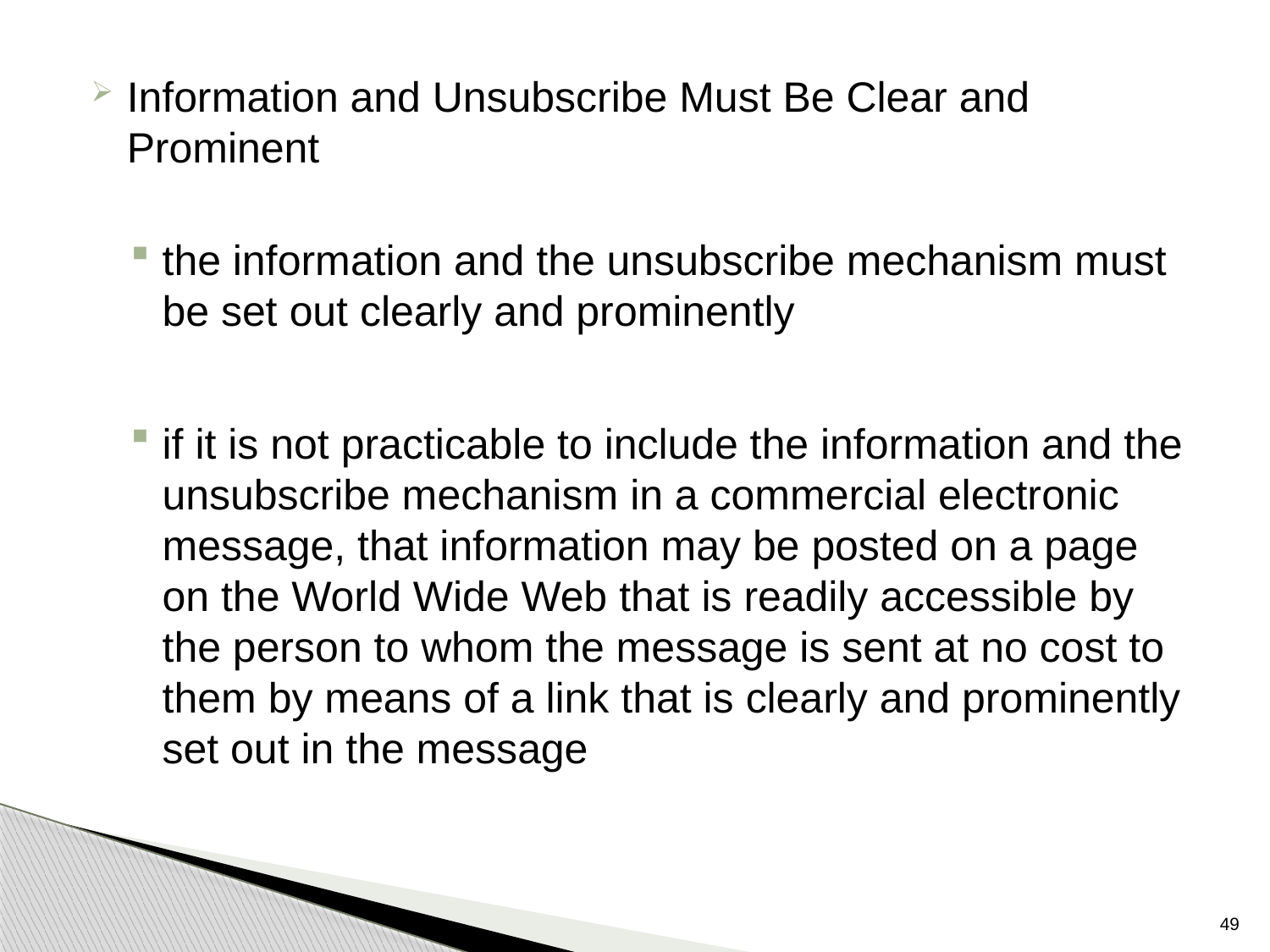

Information and Unsubscribe Must Be Clear and Prominent

the information and the unsubscribe mechanism must be set out clearly and prominently

if it is not practicable to include the information and the unsubscribe mechanism in a commercial electronic message, that information may be posted on a page on the World Wide Web that is readily accessible by the person to whom the message is sent at no cost to them by means of a link that is clearly and prominently set out in the message
49